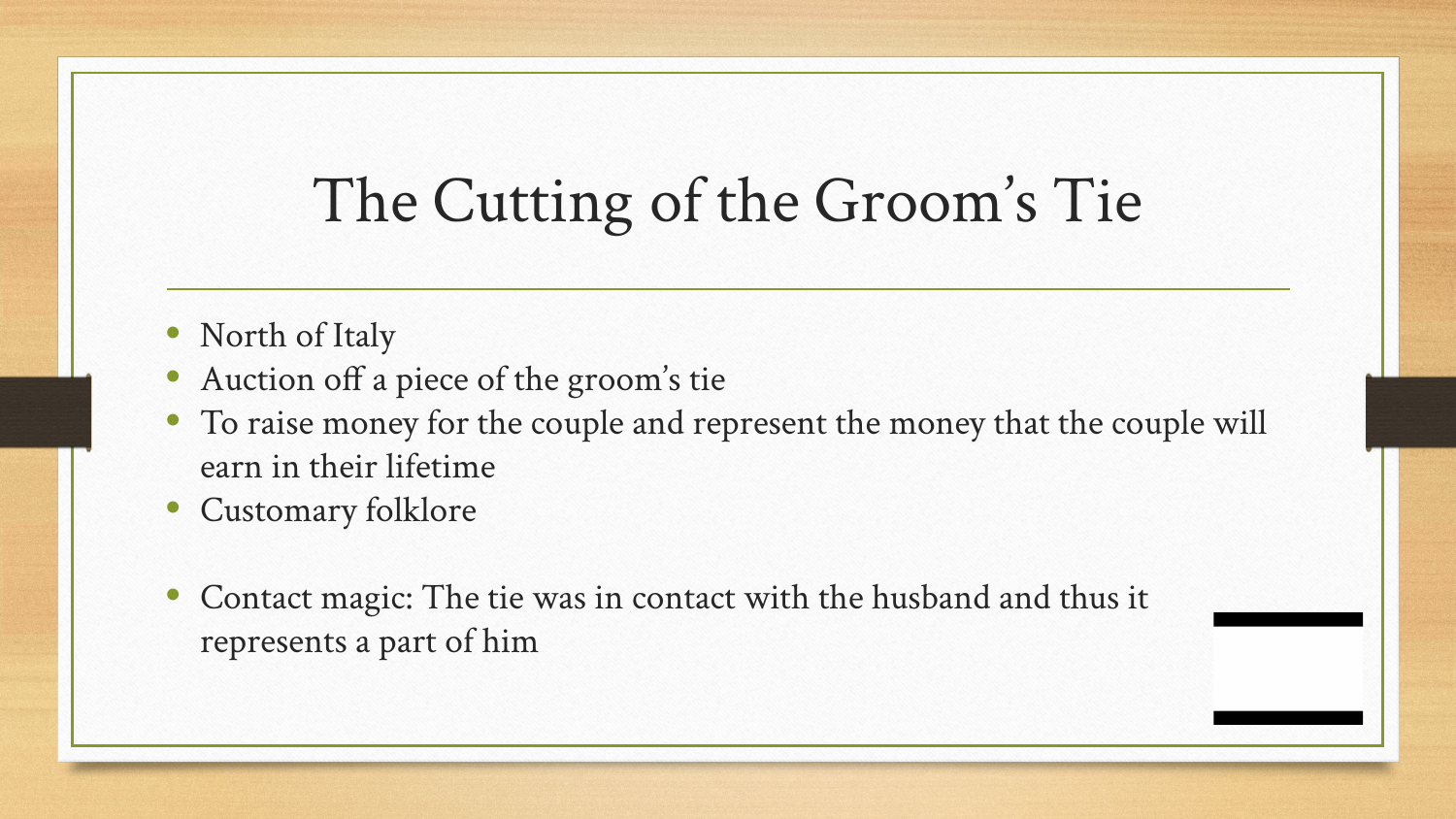

# The Cutting of the Groom’s Tie
North of Italy
Auction off a piece of the groom’s tie
To raise money for the couple and represent the money that the couple will earn in their lifetime
Customary folklore

Contact magic: The tie was in contact with the husband and thus it represents a part of him